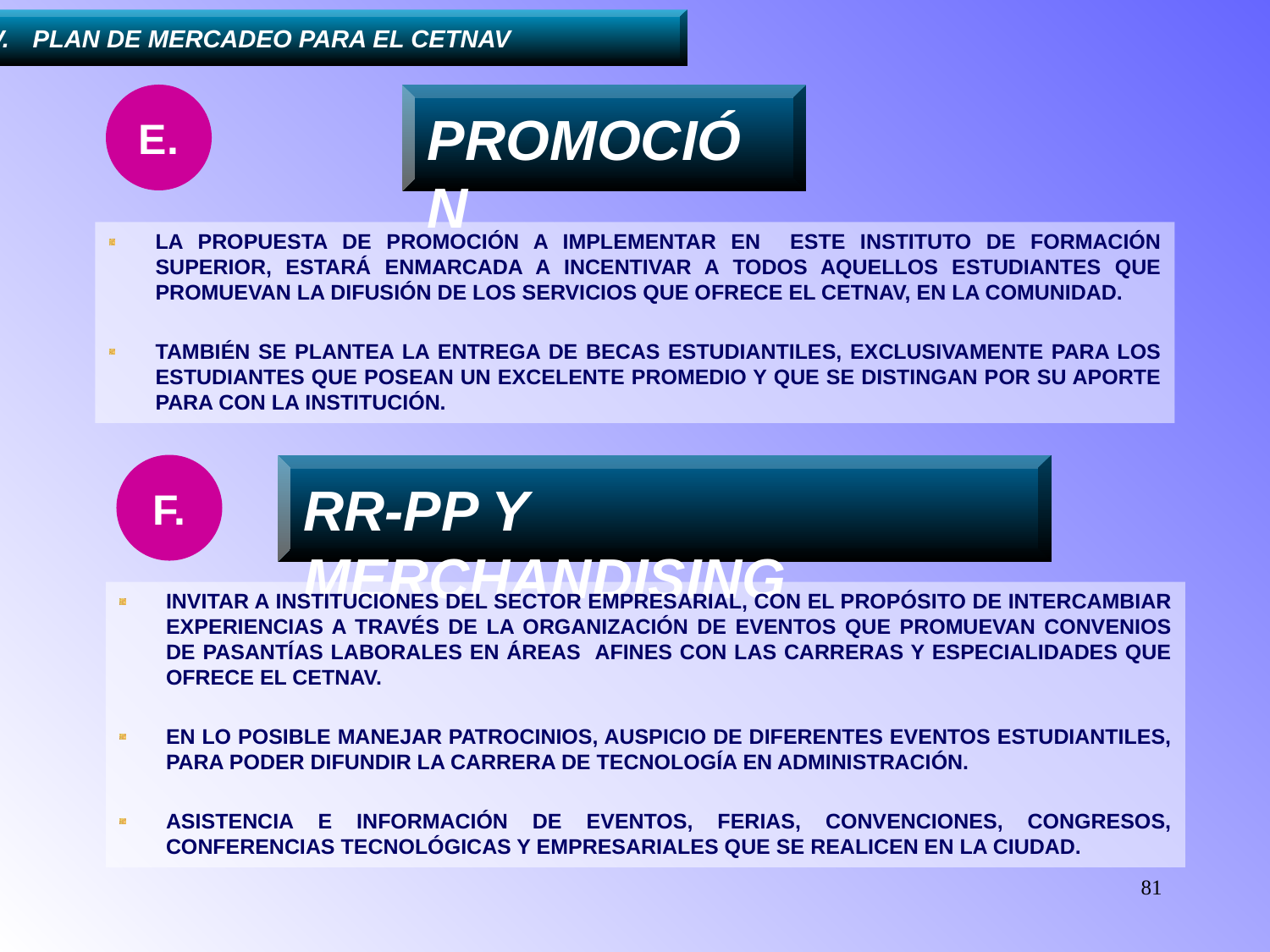

....IV.	PLAN DE MERCADEO PARA EL CETNAV
E.
PROMOCIÓN
LA PROPUESTA DE PROMOCIÓN A IMPLEMENTAR EN  ESTE INSTITUTO DE FORMACIÓN SUPERIOR, ESTARÁ ENMARCADA A INCENTIVAR A TODOS AQUELLOS ESTUDIANTES QUE PROMUEVAN LA DIFUSIÓN DE LOS SERVICIOS QUE OFRECE EL CETNAV, EN LA COMUNIDAD.

TAMBIÉN SE PLANTEA LA ENTREGA DE BECAS ESTUDIANTILES, EXCLUSIVAMENTE PARA LOS ESTUDIANTES QUE POSEAN UN EXCELENTE PROMEDIO Y QUE SE DISTINGAN POR SU APORTE PARA CON LA INSTITUCIÓN.

F.
RR-PP Y MERCHANDISING
INVITAR A INSTITUCIONES DEL SECTOR EMPRESARIAL, CON EL PROPÓSITO DE INTERCAMBIAR EXPERIENCIAS A TRAVÉS DE LA ORGANIZACIÓN DE EVENTOS QUE PROMUEVAN CONVENIOS DE PASANTÍAS LABORALES EN ÁREAS  AFINES CON LAS CARRERAS Y ESPECIALIDADES QUE OFRECE EL CETNAV.

EN LO POSIBLE MANEJAR PATROCINIOS, AUSPICIO DE DIFERENTES EVENTOS ESTUDIANTILES, PARA PODER DIFUNDIR LA CARRERA DE TECNOLOGÍA EN ADMINISTRACIÓN.

ASISTENCIA E INFORMACIÓN DE EVENTOS, FERIAS, CONVENCIONES, CONGRESOS, CONFERENCIAS TECNOLÓGICAS Y EMPRESARIALES QUE SE REALICEN EN LA CIUDAD.
81